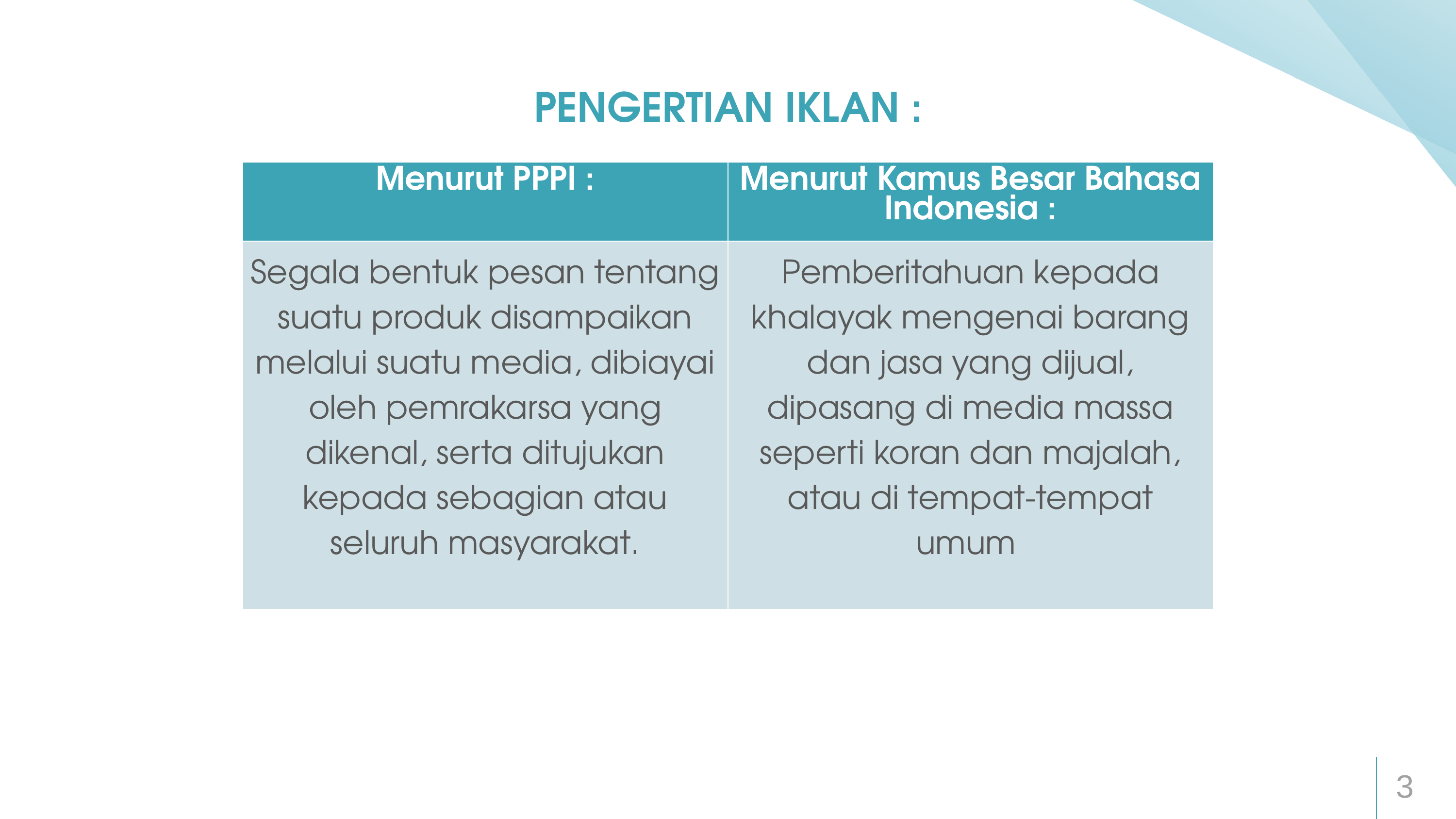

PENGERTIAN IKLAN :
| Menurut PPPI : | Menurut Kamus Besar Bahasa Indonesia : |
| --- | --- |
| Segala bentuk pesan tentang suatu produk disampaikan melalui suatu media, dibiayai oleh pemrakarsa yang dikenal, serta ditujukan kepada sebagian atau seluruh masyarakat. | Pemberitahuan kepada khalayak mengenai barang dan jasa yang dijual, dipasang di media massa seperti koran dan majalah, atau di tempat-tempat umum |
3